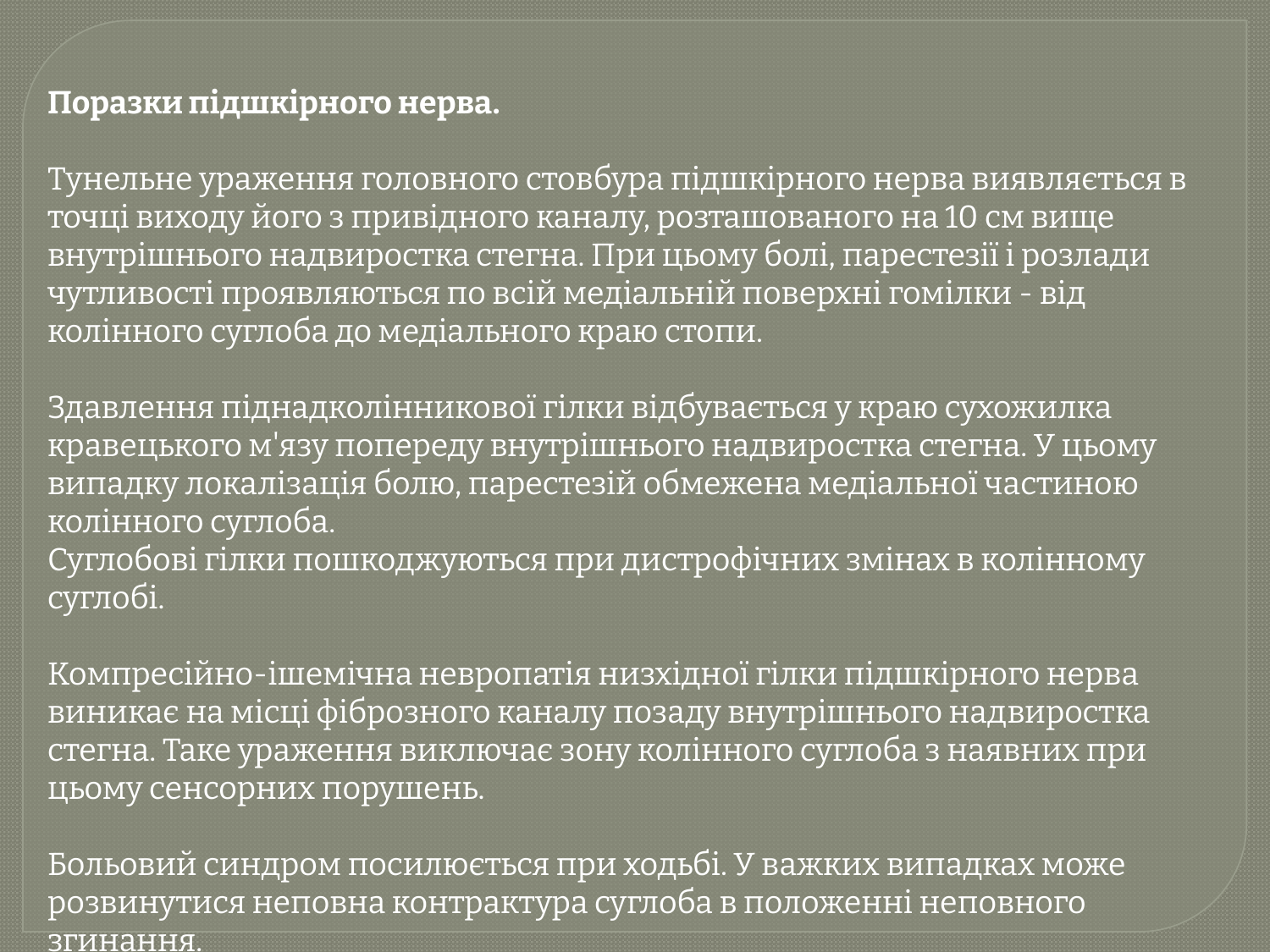

Поразки підшкірного нерва.

Тунельне ураження головного стовбура підшкірного нерва виявляється в точці виходу його з привідного каналу, розташованого на 10 см вище внутрішнього надвиростка стегна. При цьому болі, парестезії і розлади чутливості проявляються по всій медіальній поверхні гомілки - від колінного суглоба до медіального краю стопи.

Здавлення піднадколінникової гілки відбувається у краю сухожилка кравецького м'язу попереду внутрішнього надвиростка стегна. У цьому випадку локалізація болю, парестезій обмежена медіальної частиною колінного суглоба.
Суглобові гілки пошкоджуються при дистрофічних змінах в колінному суглобі.

Компресійно-ішемічна невропатія низхідної гілки підшкірного нерва виникає на місці фіброзного каналу позаду внутрішнього надвиростка стегна. Таке ураження виключає зону колінного суглоба з наявних при цьому сенсорних порушень.

Больовий синдром посилюється при ходьбі. У важких випадках може розвинутися неповна контрактура суглоба в положенні неповного згинання.